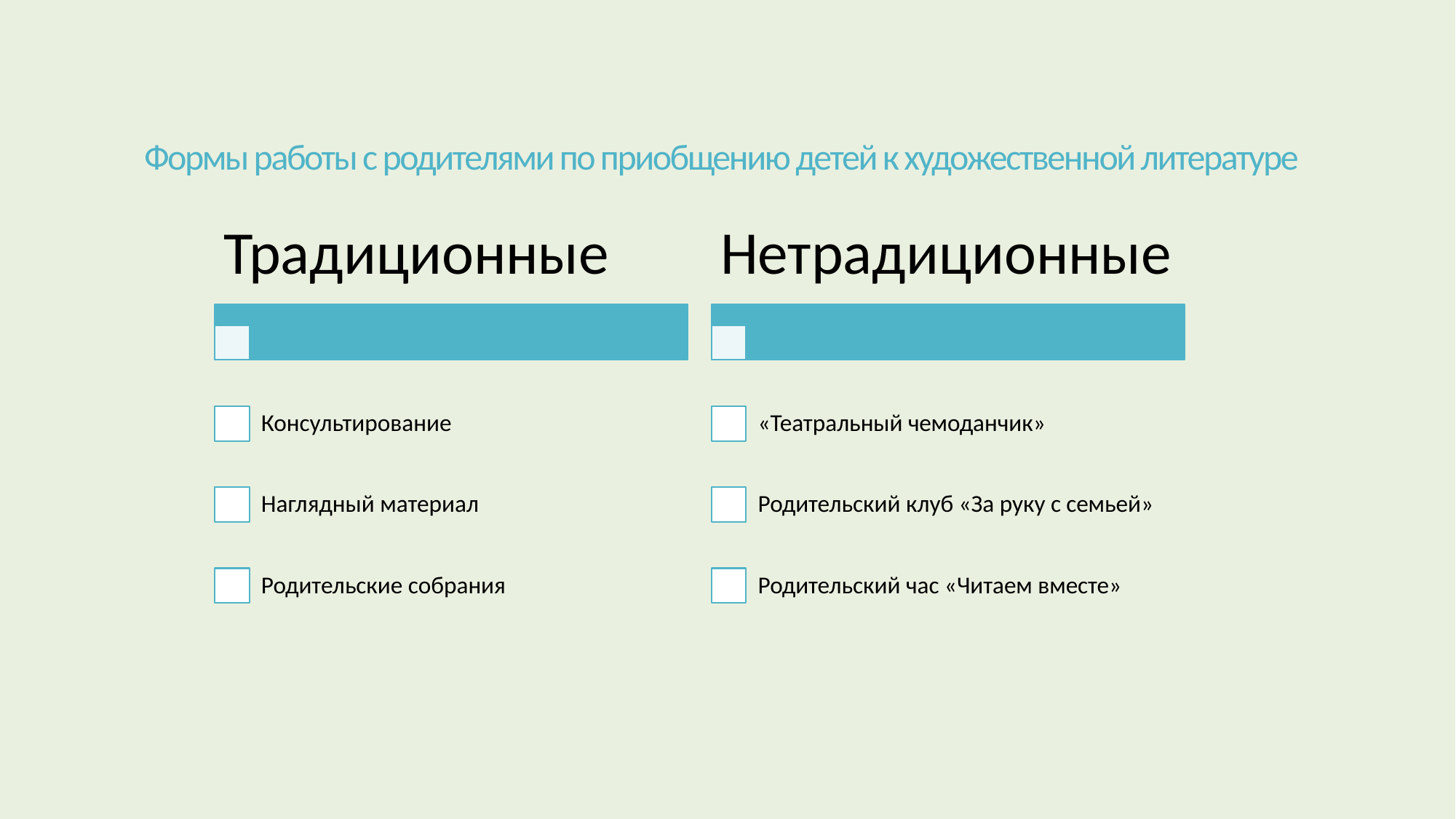

# Формы работы с родителями по приобщению детей к художественной литературе
Традиционные
Консультирование
Наглядный материал
Родительские собрания
Нетрадиционные
«Театральный чемоданчик»
Родительский клуб «За руку с семьей»
Родительский час «Читаем вместе»